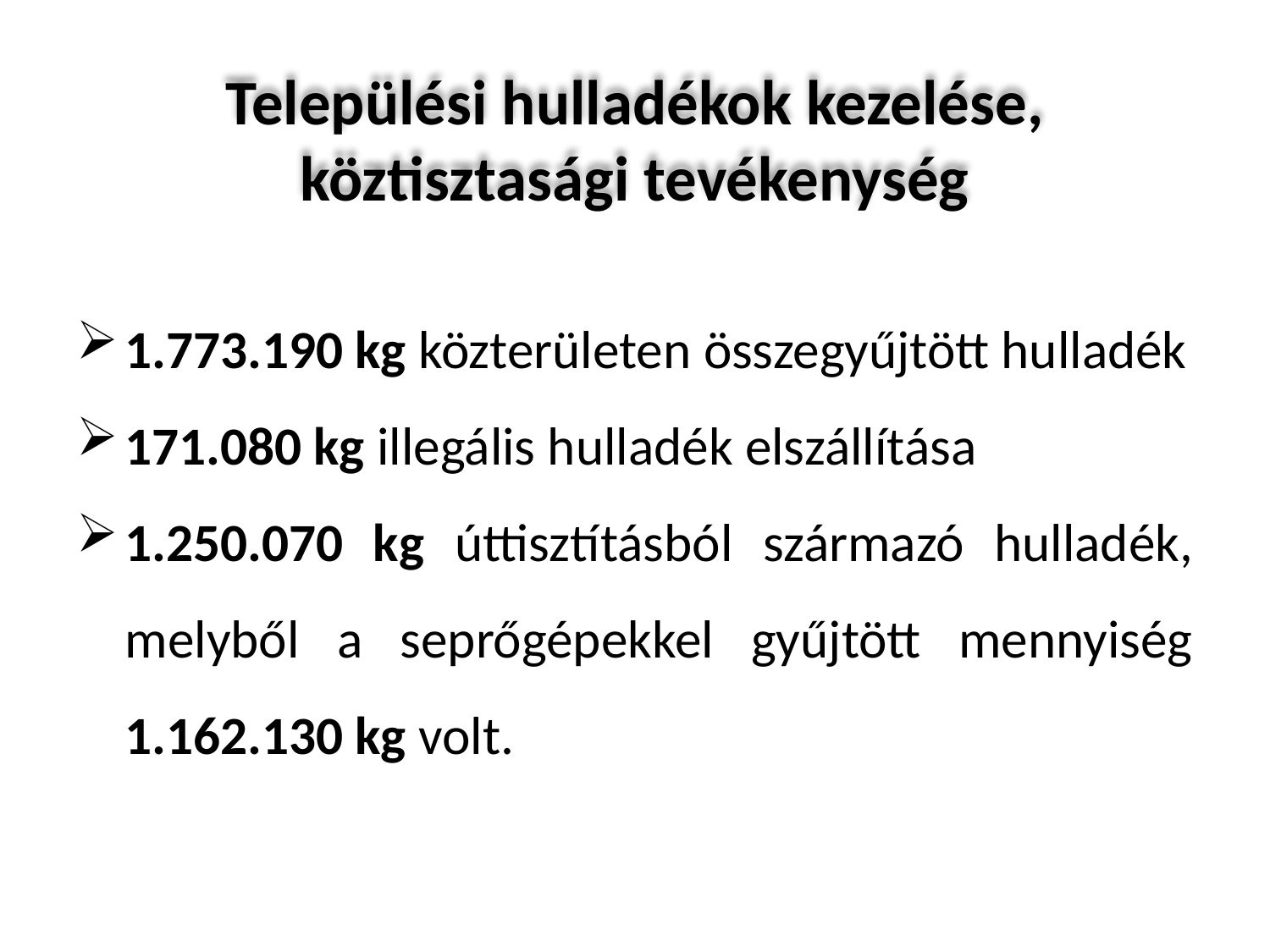

# Települési hulladékok kezelése, köztisztasági tevékenység
1.773.190 kg közterületen összegyűjtött hulladék
171.080 kg illegális hulladék elszállítása
1.250.070 kg úttisztításból származó hulladék, melyből a seprőgépekkel gyűjtött mennyiség 1.162.130 kg volt.